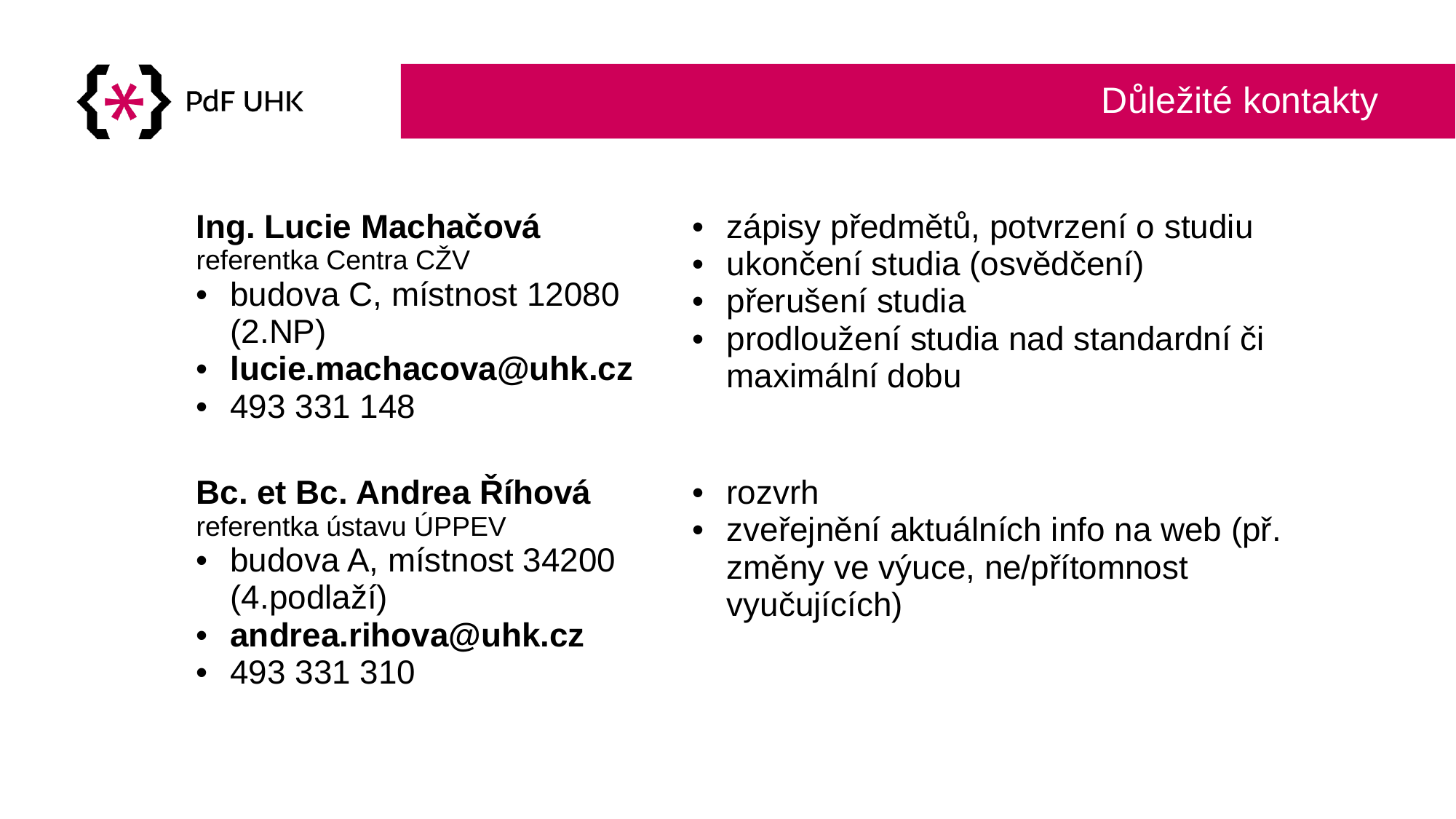

# Důležité kontakty
| Ing. Lucie Machačová referentka Centra CŽV budova C, místnost 12080 (2.NP) lucie.machacova@uhk.cz 493 331 148 | zápisy předmětů, potvrzení o studiu ukončení studia (osvědčení) přerušení studia prodloužení studia nad standardní či maximální dobu |
| --- | --- |
| Bc. et Bc. Andrea Říhová referentka ústavu ÚPPEV budova A, místnost 34200 (4.podlaží) andrea.rihova@uhk.cz 493 331 310 | rozvrh zveřejnění aktuálních info na web (př. změny ve výuce, ne/přítomnost vyučujících) |